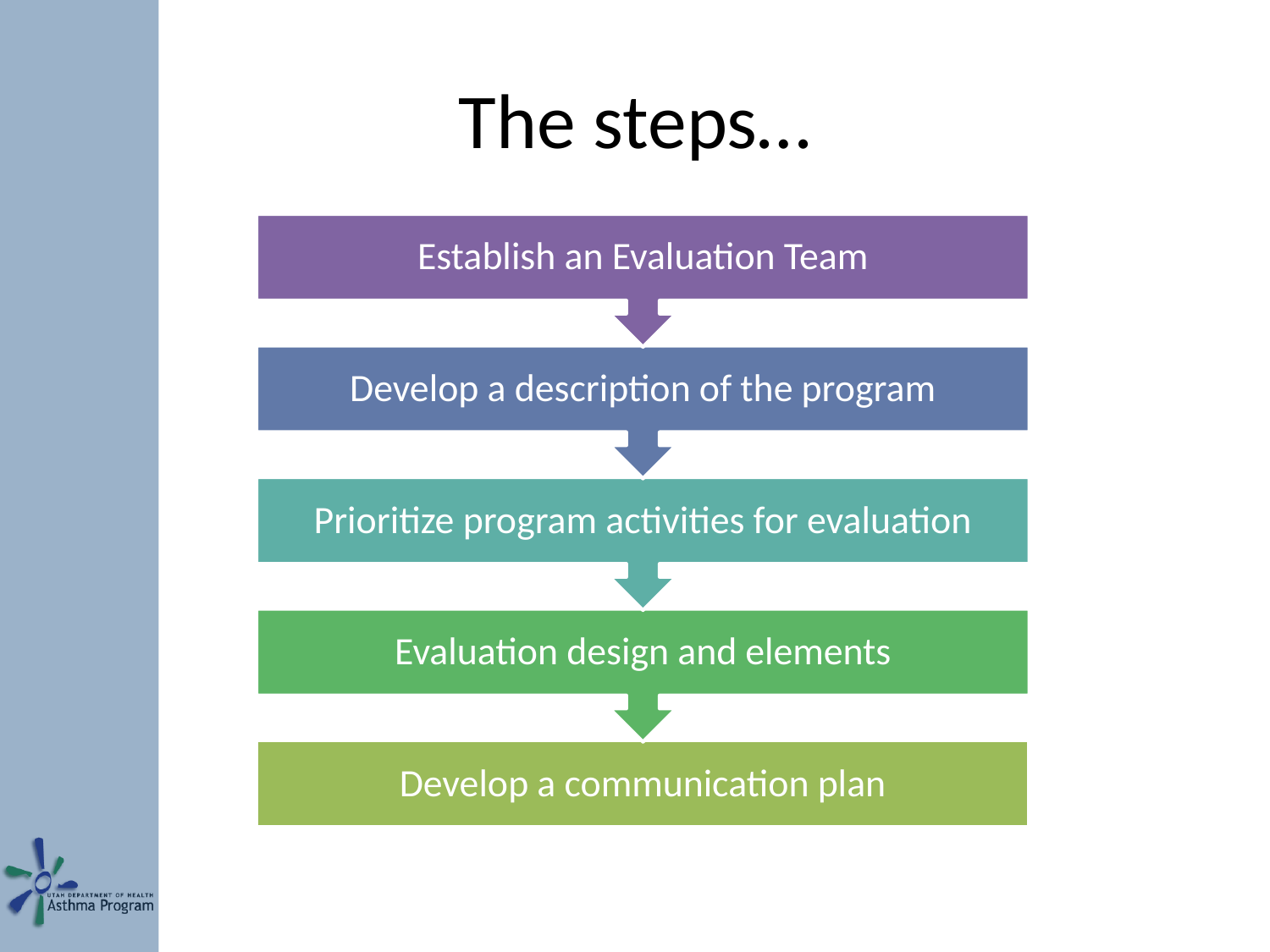

The steps…
Develop a communication plan
Evaluation design and elements
Prioritize program activities for evaluation
Develop a description of the program
Establish an Evaluation Team